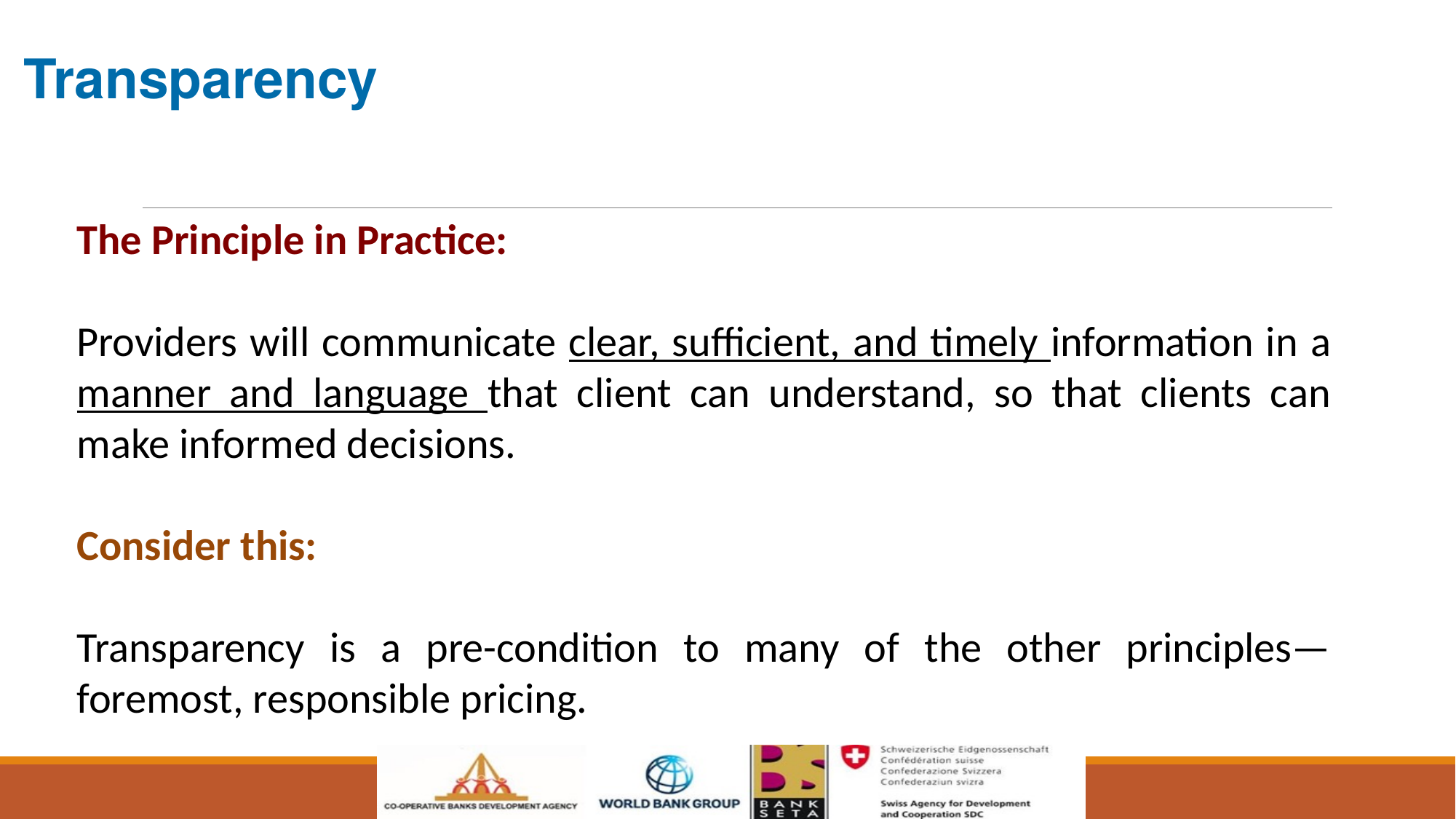

Transparency

The Principle in Practice:

Providers will communicate clear, sufficient, and timely information in a manner and language that client can understand, so that clients can make informed decisions.

Consider this:

Transparency is a pre-condition to many of the other principles—foremost, responsible pricing.